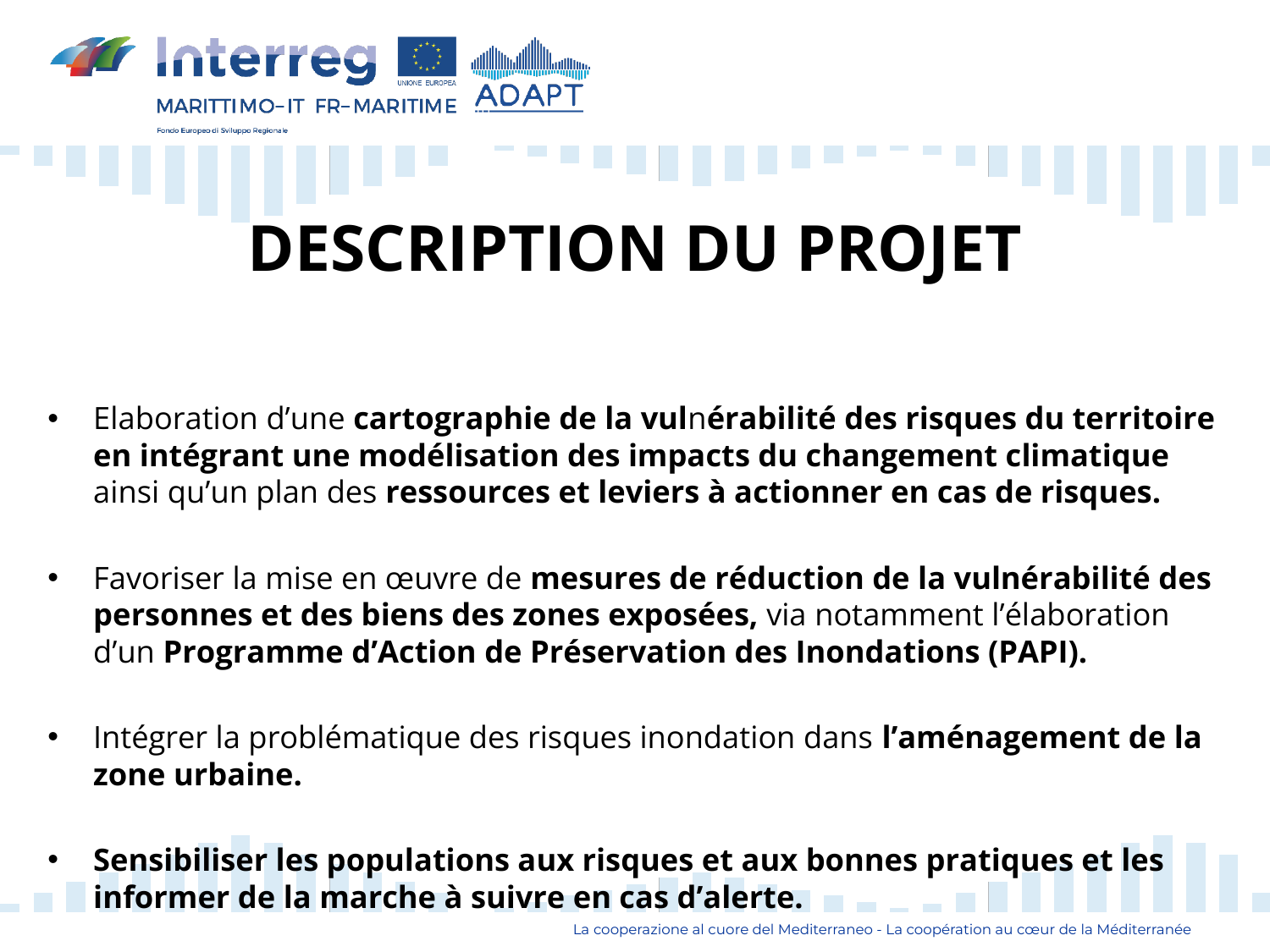

# DESCRIPTION DU PROJET

Elaboration d’une cartographie de la vulnérabilité des risques du territoire en intégrant une modélisation des impacts du changement climatique ainsi qu’un plan des ressources et leviers à actionner en cas de risques.

Favoriser la mise en œuvre de mesures de réduction de la vulnérabilité des personnes et des biens des zones exposées, via notamment l’élaboration d’un Programme d’Action de Préservation des Inondations (PAPI).

Intégrer la problématique des risques inondation dans l’aménagement de la zone urbaine.

Sensibiliser les populations aux risques et aux bonnes pratiques et les informer de la marche à suivre en cas d’alerte.